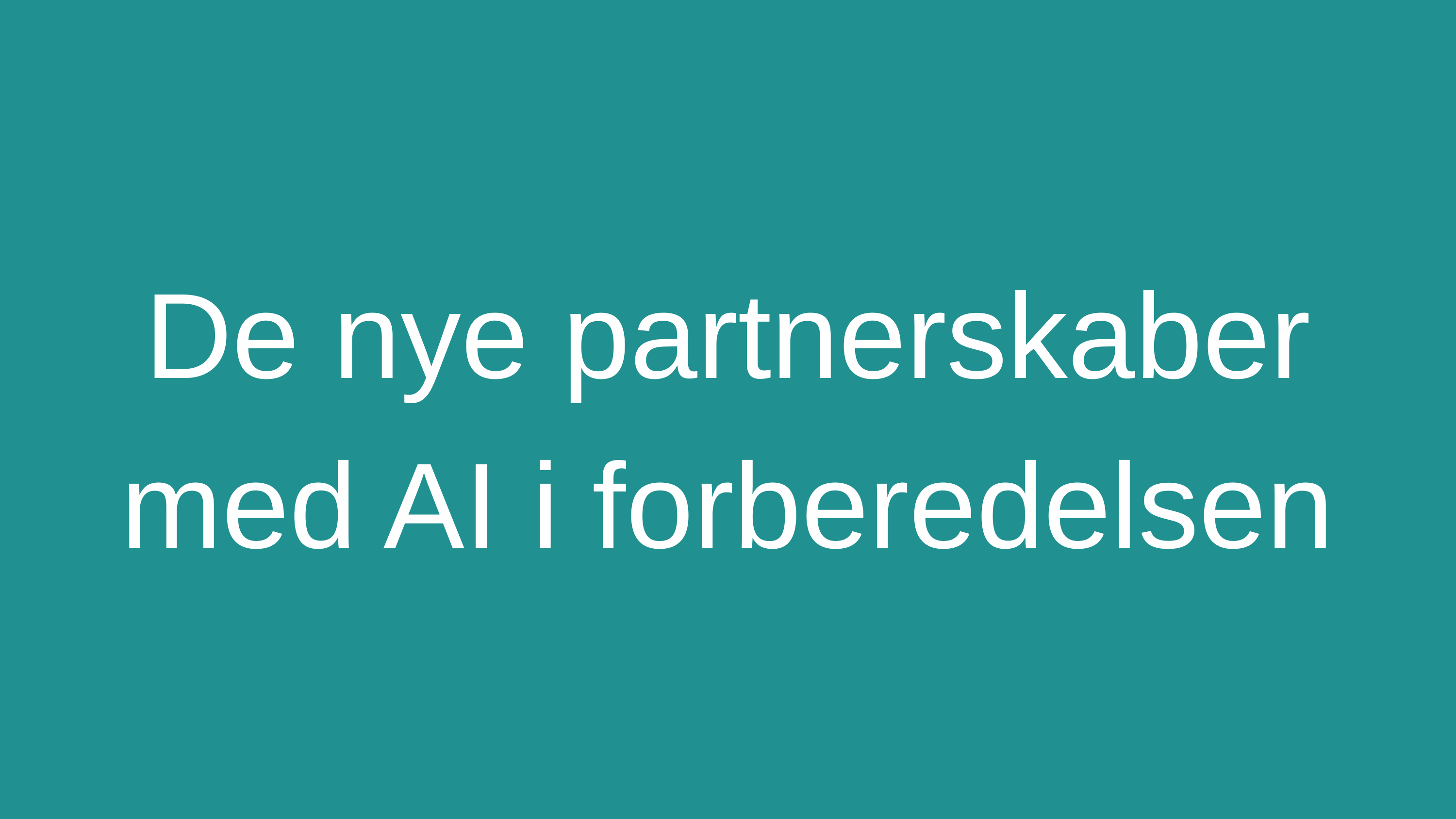

De nye partnerskaber med AI i forberedelsen